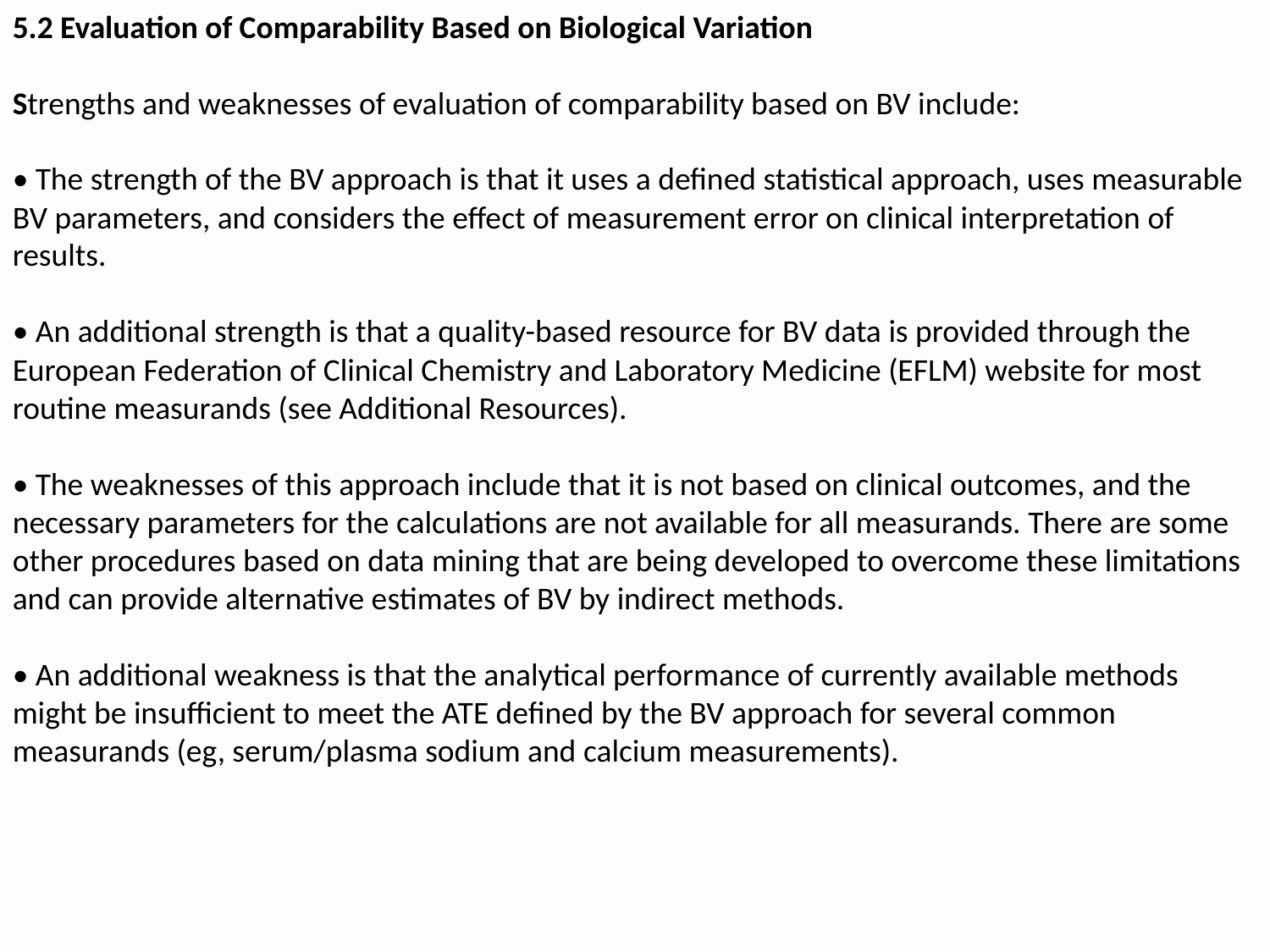

5.2 Evaluation of Comparability Based on Biological Variation

Strengths and weaknesses of evaluation of comparability based on BV include:

• The strength of the BV approach is that it uses a defined statistical approach, uses measurable BV parameters, and considers the effect of measurement error on clinical interpretation of results.

• An additional strength is that a quality-based resource for BV data is provided through the European Federation of Clinical Chemistry and Laboratory Medicine (EFLM) website for most routine measurands (see Additional Resources).

• The weaknesses of this approach include that it is not based on clinical outcomes, and the necessary parameters for the calculations are not available for all measurands. There are some other procedures based on data mining that are being developed to overcome these limitations and can provide alternative estimates of BV by indirect methods.

• An additional weakness is that the analytical performance of currently available methods might be insufficient to meet the ATE defined by the BV approach for several common measurands (eg, serum/plasma sodium and calcium measurements).